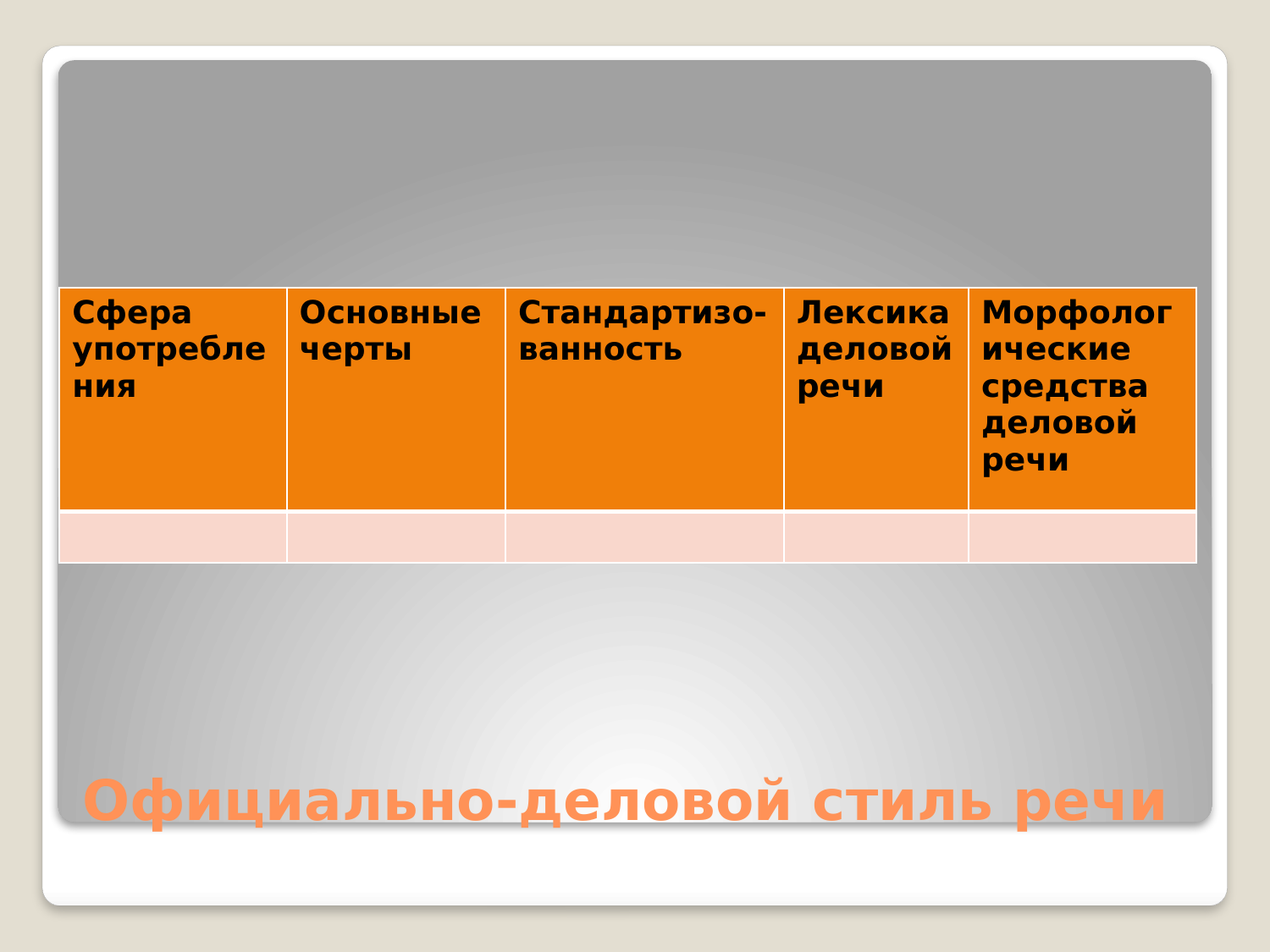

| Сфера употребления | Основные черты | Стандартизо-ванность | Лексика деловой речи | Морфологические средства деловой речи |
| --- | --- | --- | --- | --- |
|  |  |  |  |  |
# Официально-деловой стиль речи